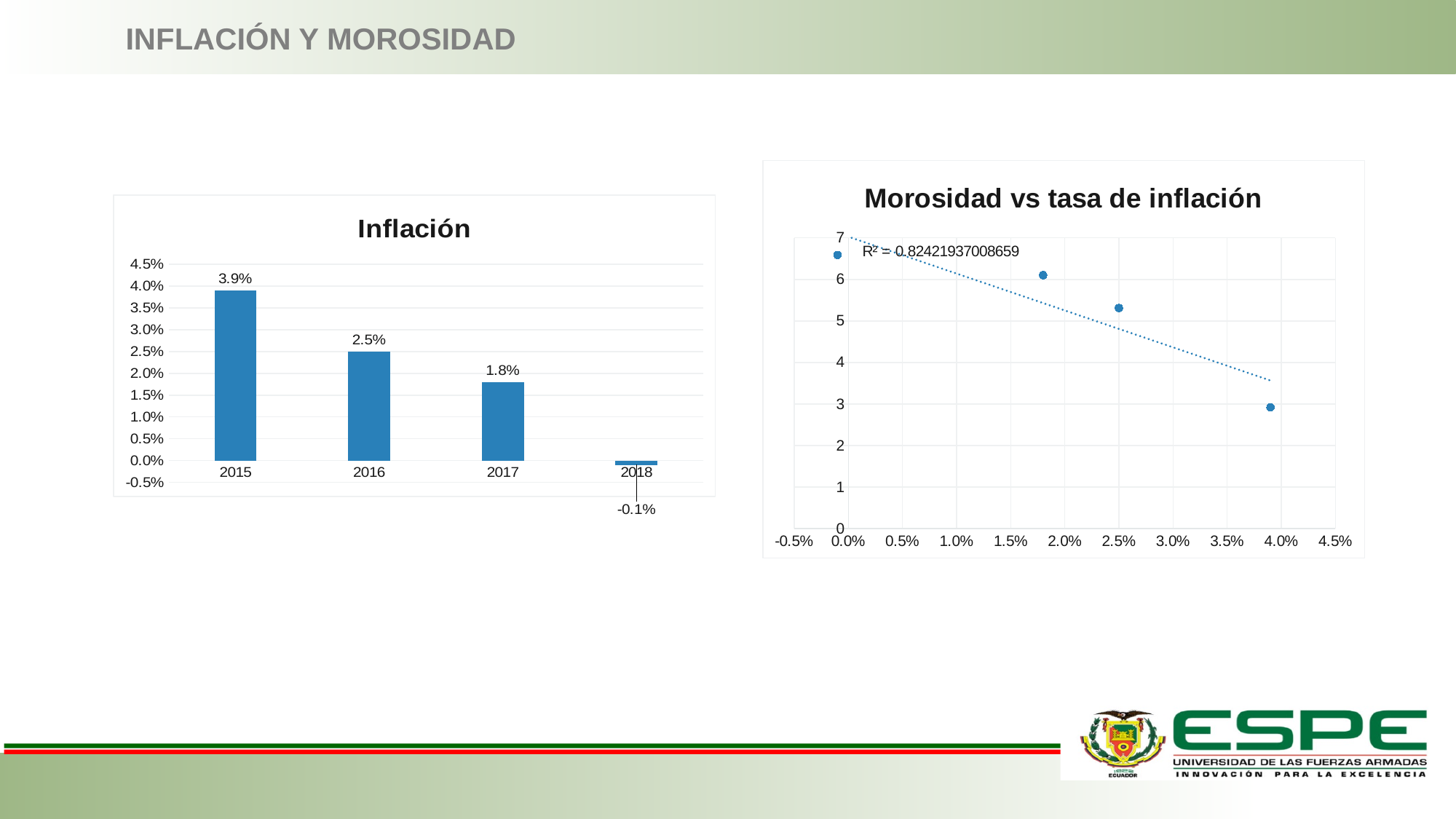

INFLACIÓN Y MOROSIDAD

### Chart: Morosidad vs tasa de inflación

| Category | Morosidad |
|---|---|

### Chart:

| Category | Inflación |
|---|---|
| 2015 | 0.039 |
| 2016 | 0.025 |
| 2017 | 0.018 |
| 2018 | -0.001 |